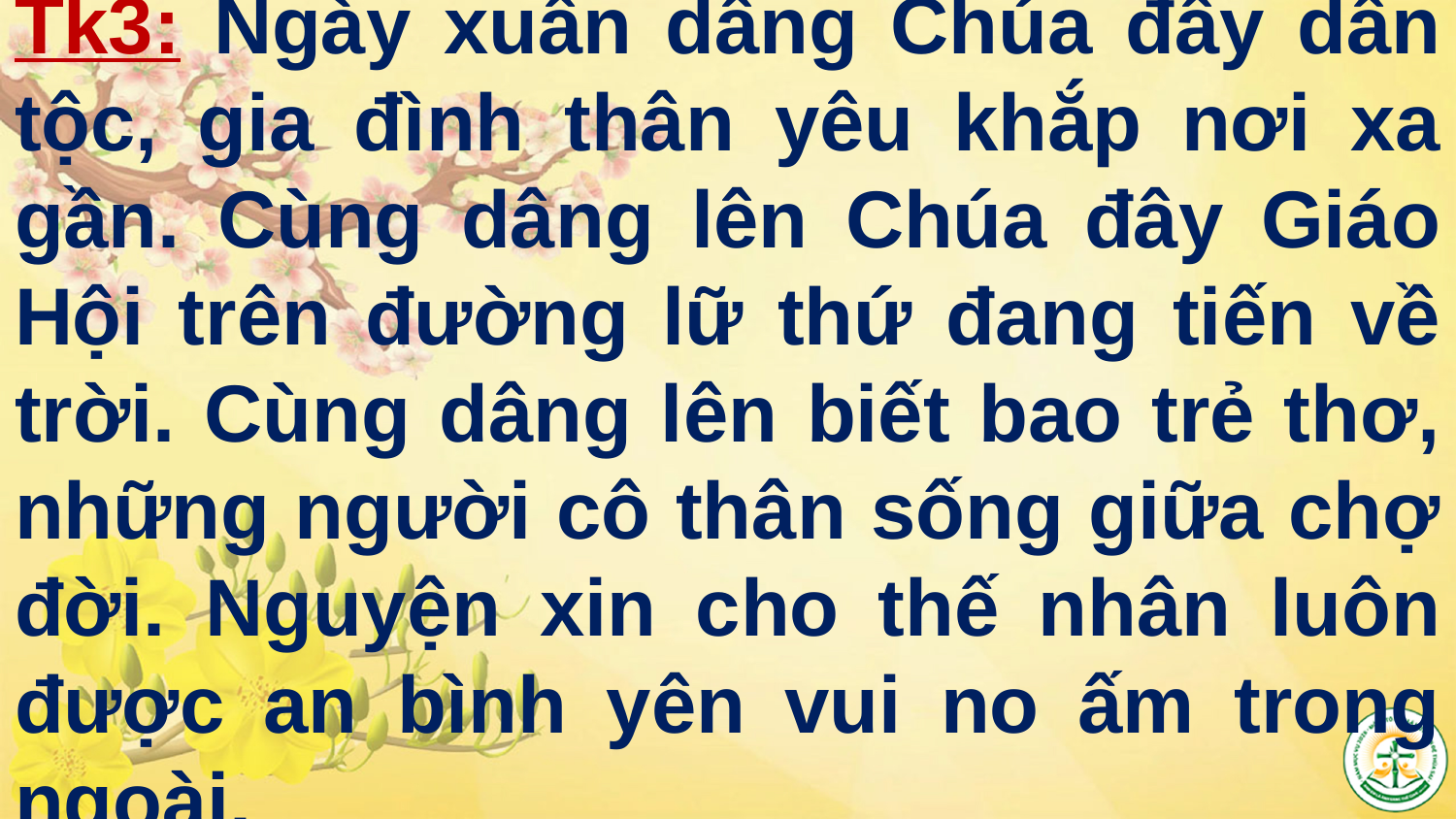

# Tk3: Ngày xuân dâng Chúa đây dân tộc, gia đình thân yêu khắp nơi xa gần. Cùng dâng lên Chúa đây Giáo Hội trên đường lữ thứ đang tiến về trời. Cùng dâng lên biết bao trẻ thơ, những người cô thân sống giữa chợ đời. Nguyện xin cho thế nhân luôn được an bình yên vui no ấm trong ngoài.